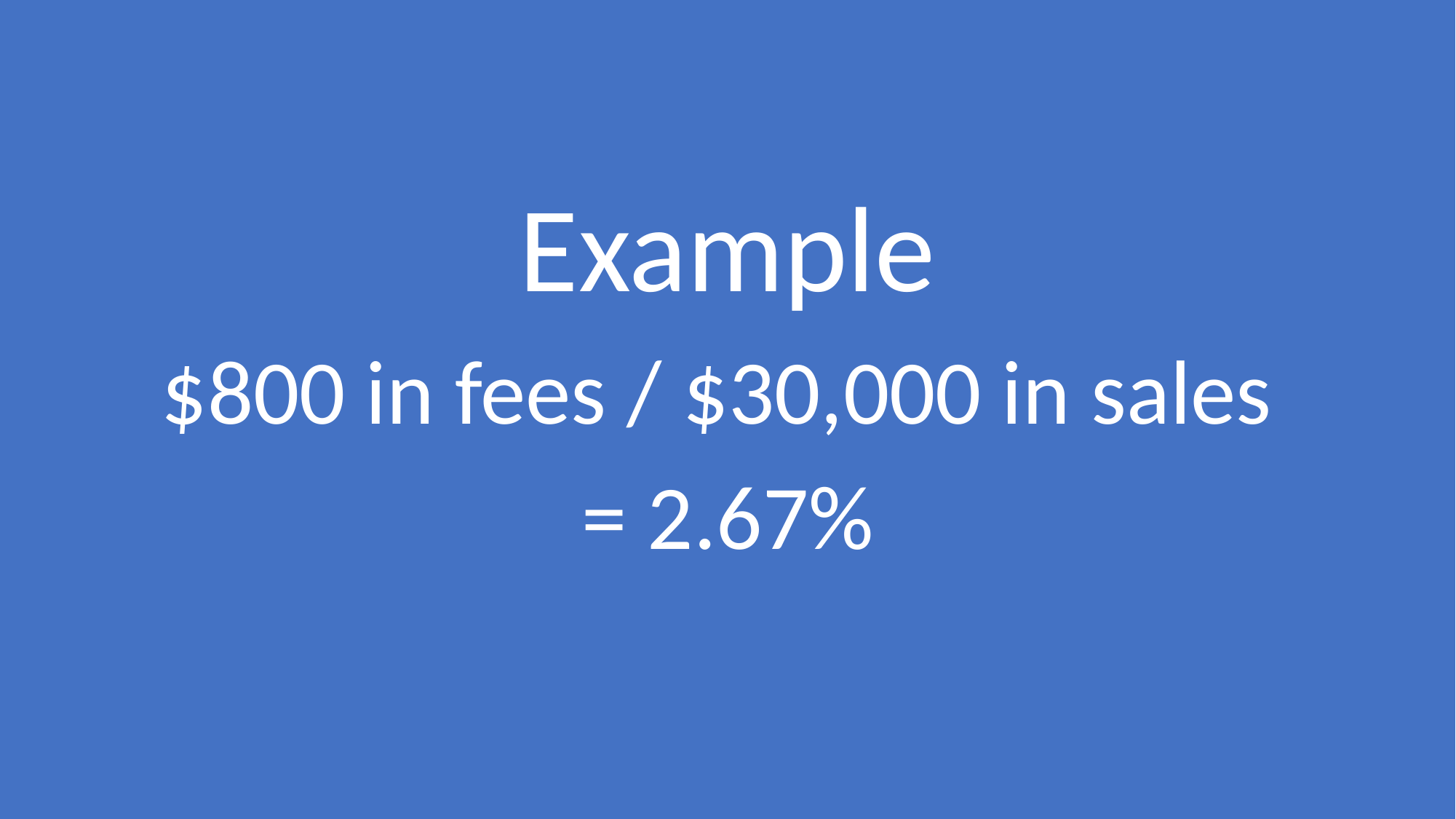

Example
$800 in fees / $30,000 in sales
= 2.67%